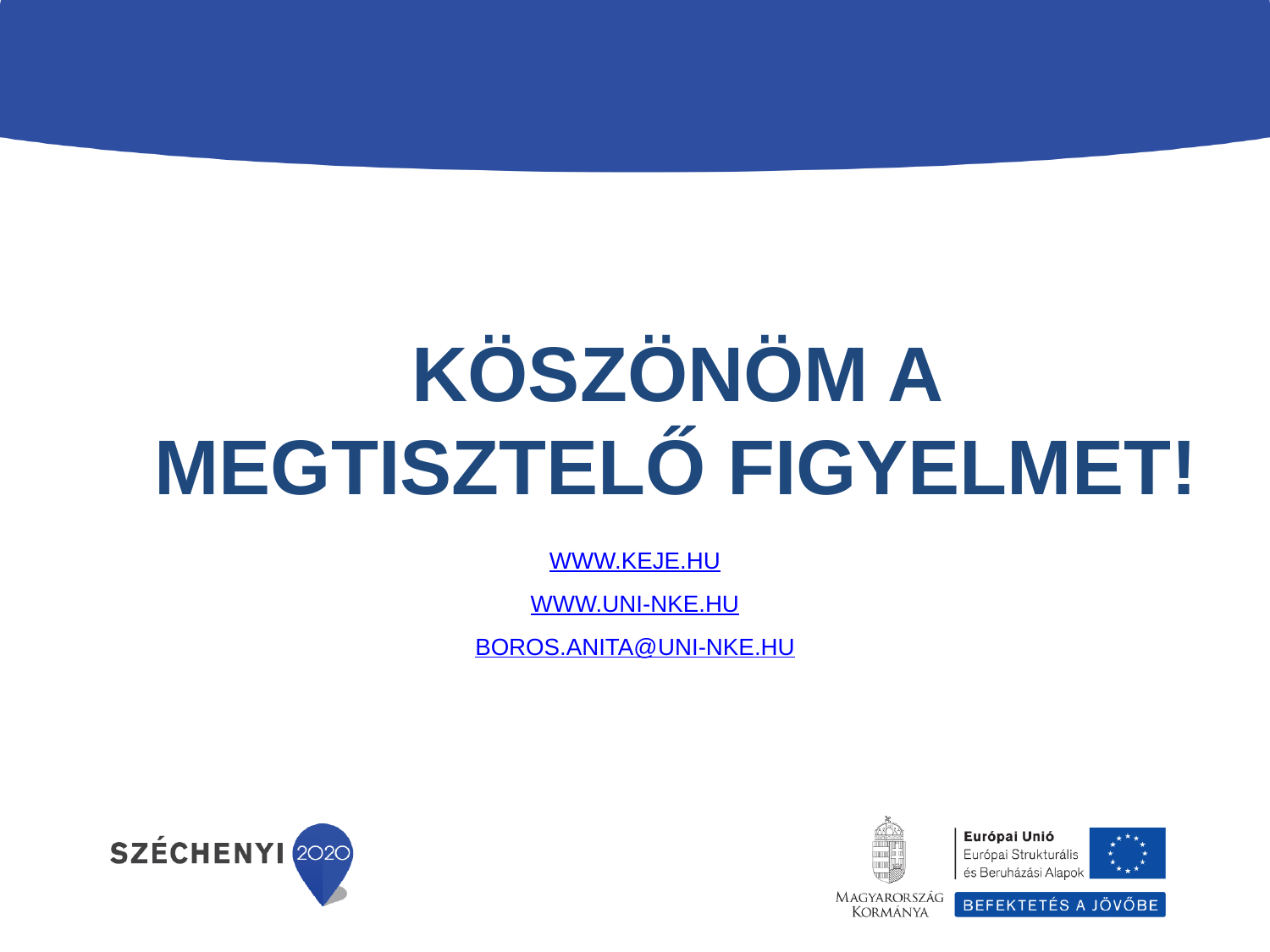

# KÖSZÖNÖM A MEGTISZTELŐ FIGYELMET!
www.keje.hu
www.uni-nke.hu
Boros.Anita@uni-nke.hu